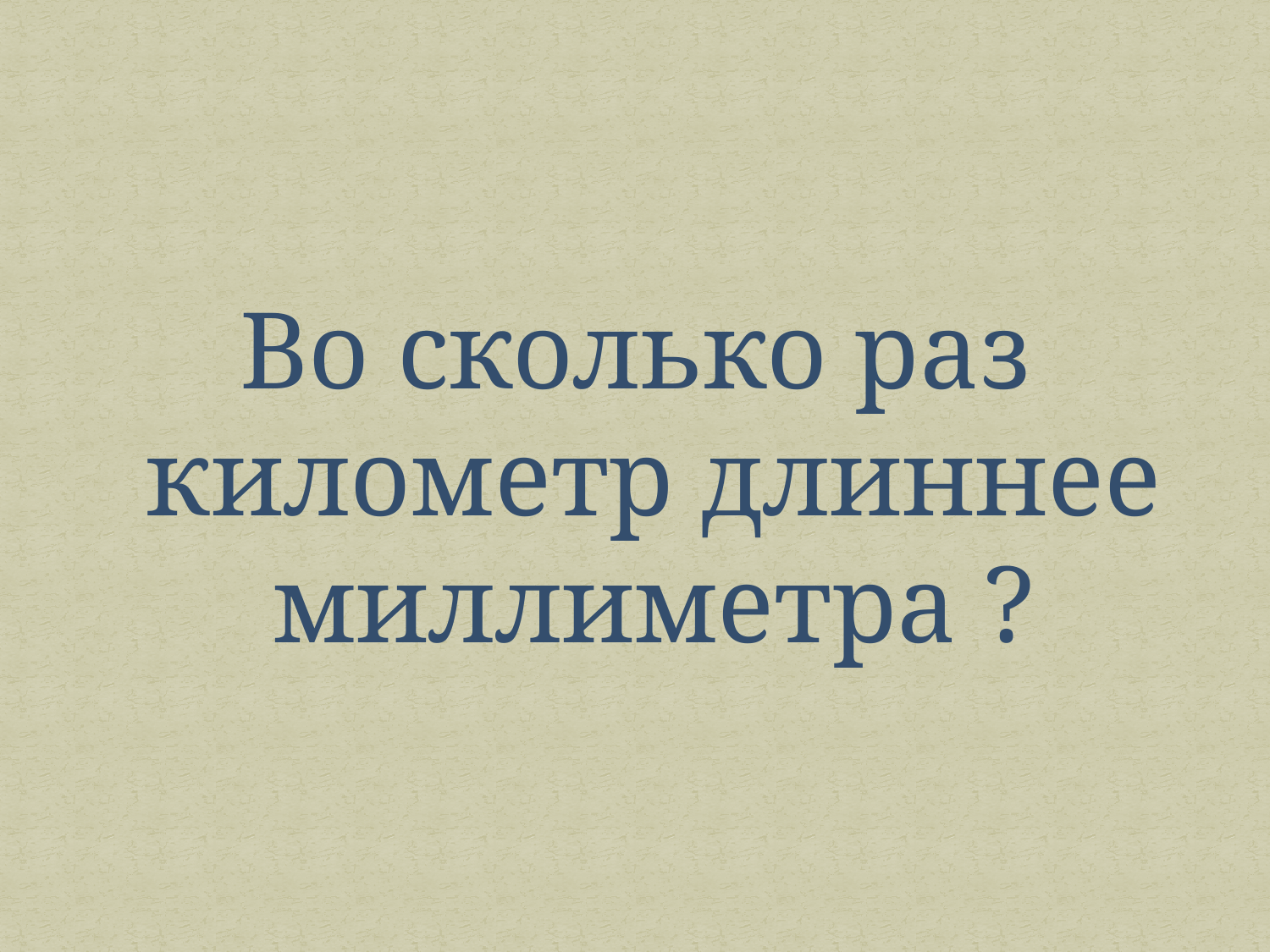

Во сколько раз километр длиннее миллиметра ?